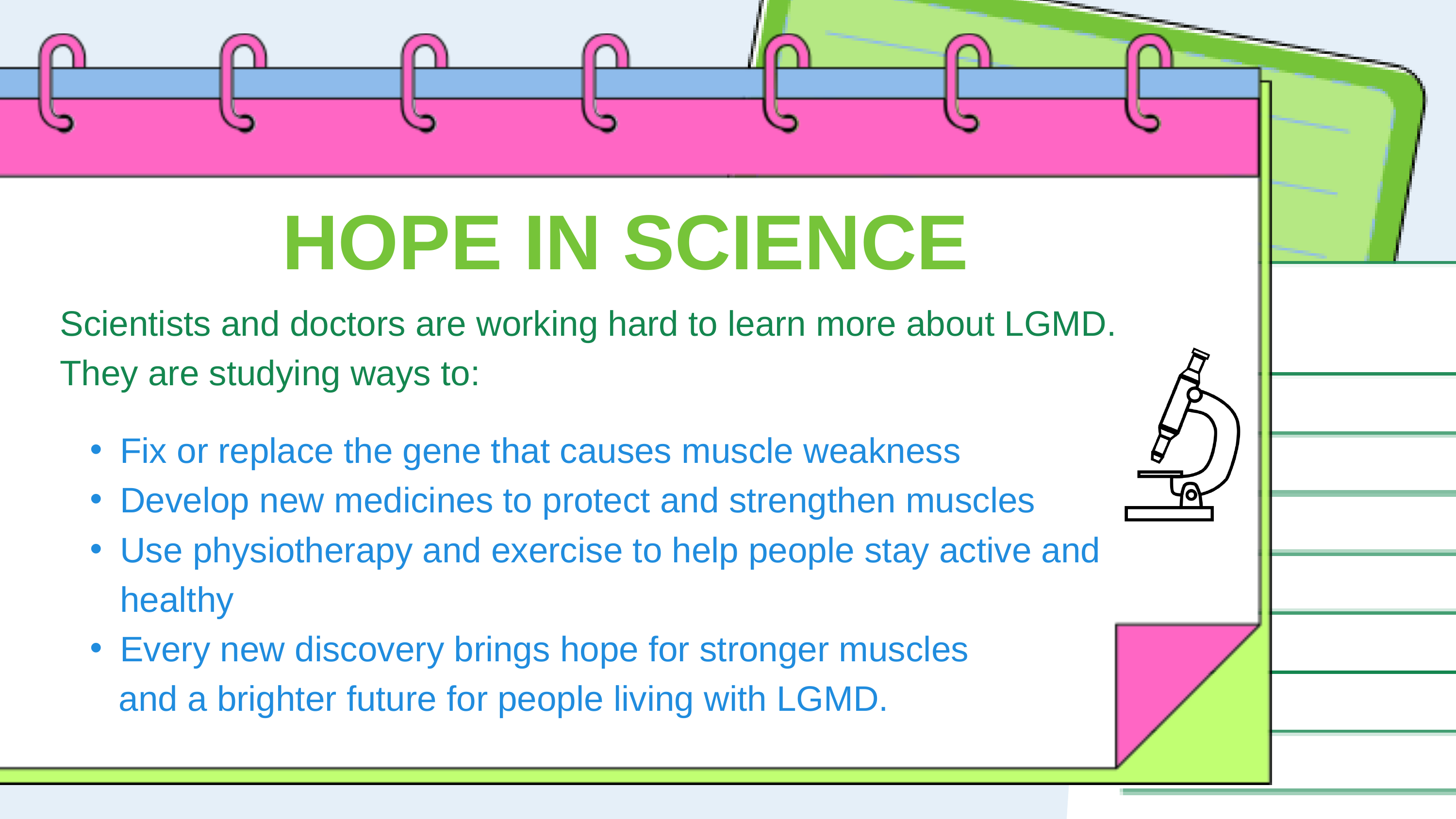

HOPE IN SCIENCE

Scientists and doctors are working hard to learn more about LGMD.
They are studying ways to:

Fix or replace the gene that causes muscle weakness
Develop new medicines to protect and strengthen muscles
Use physiotherapy and exercise to help people stay active and healthy
Every new discovery brings hope for stronger muscles
      and a brighter future for people living with LGMD.